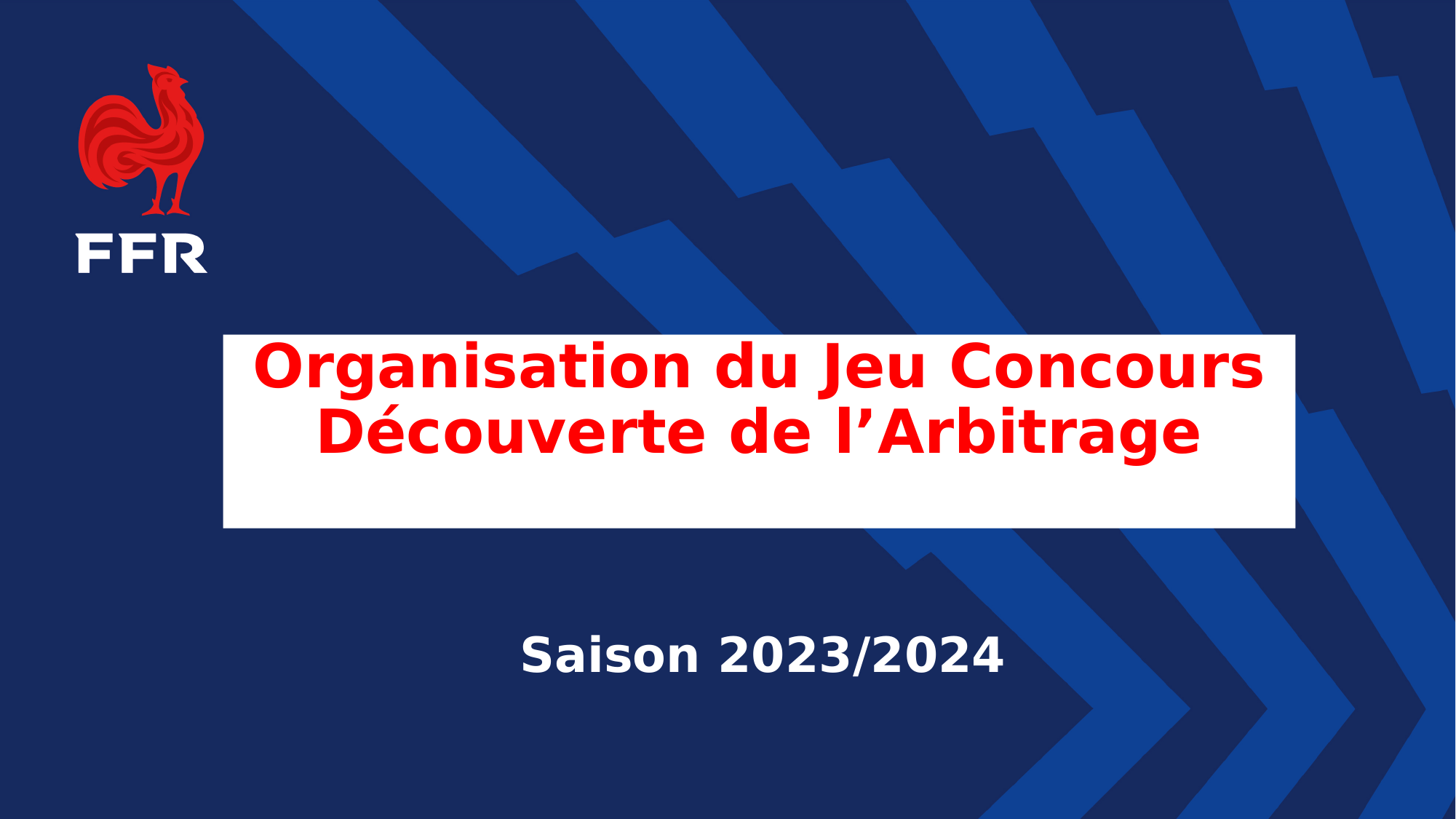

Organisation du Jeu Concours Découverte de l’Arbitrage

Saison 2023/2024